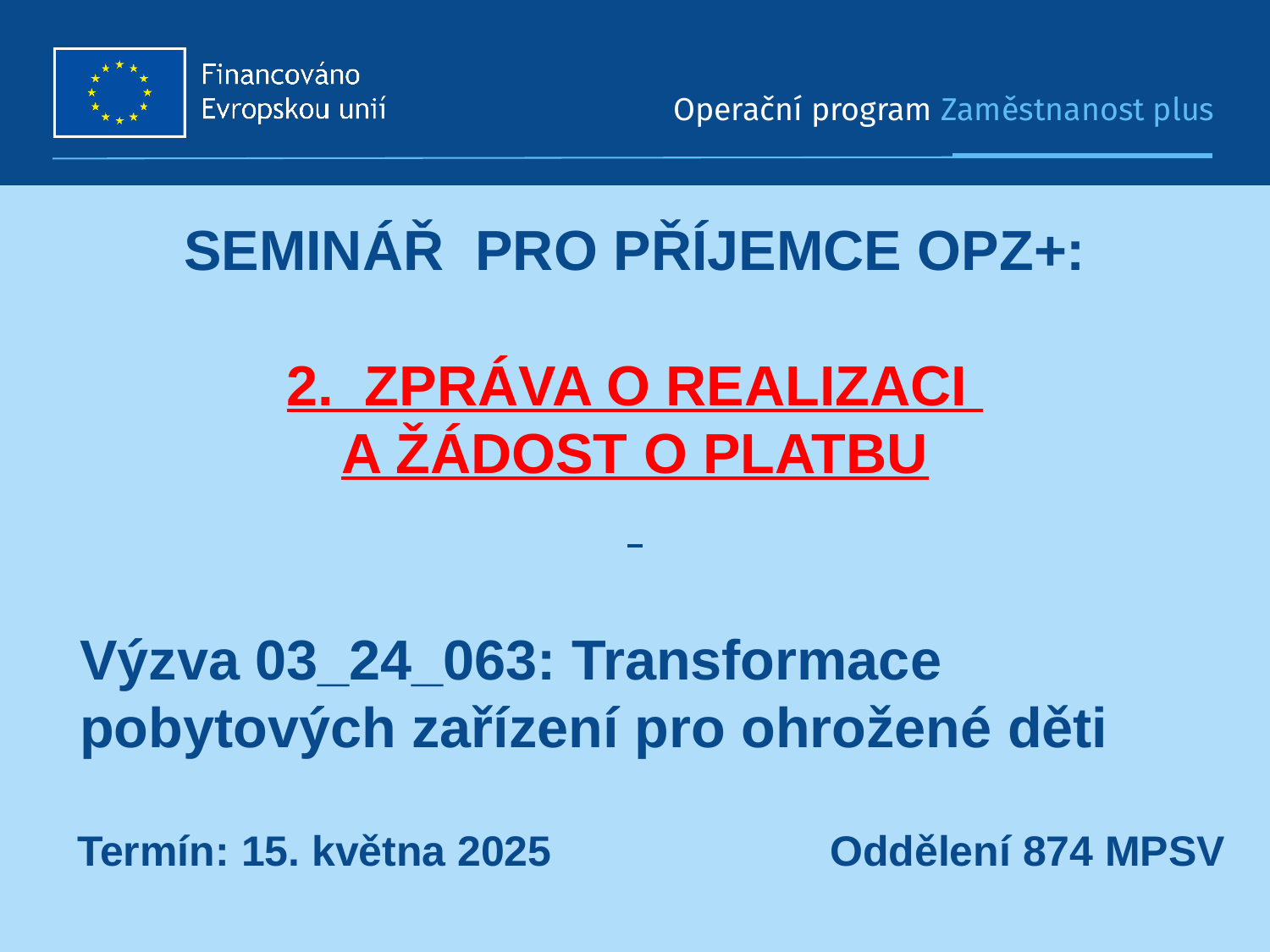

# seminář  pro příjemce OPZ+: 2.  ZPRÁVA O REALIZACI A ŽÁDOST O PLATBU
Výzva 03_24_063: Transformace pobytových zařízení pro ohrožené děti
Termín: 15. května 2025
Oddělení 874 MPSV